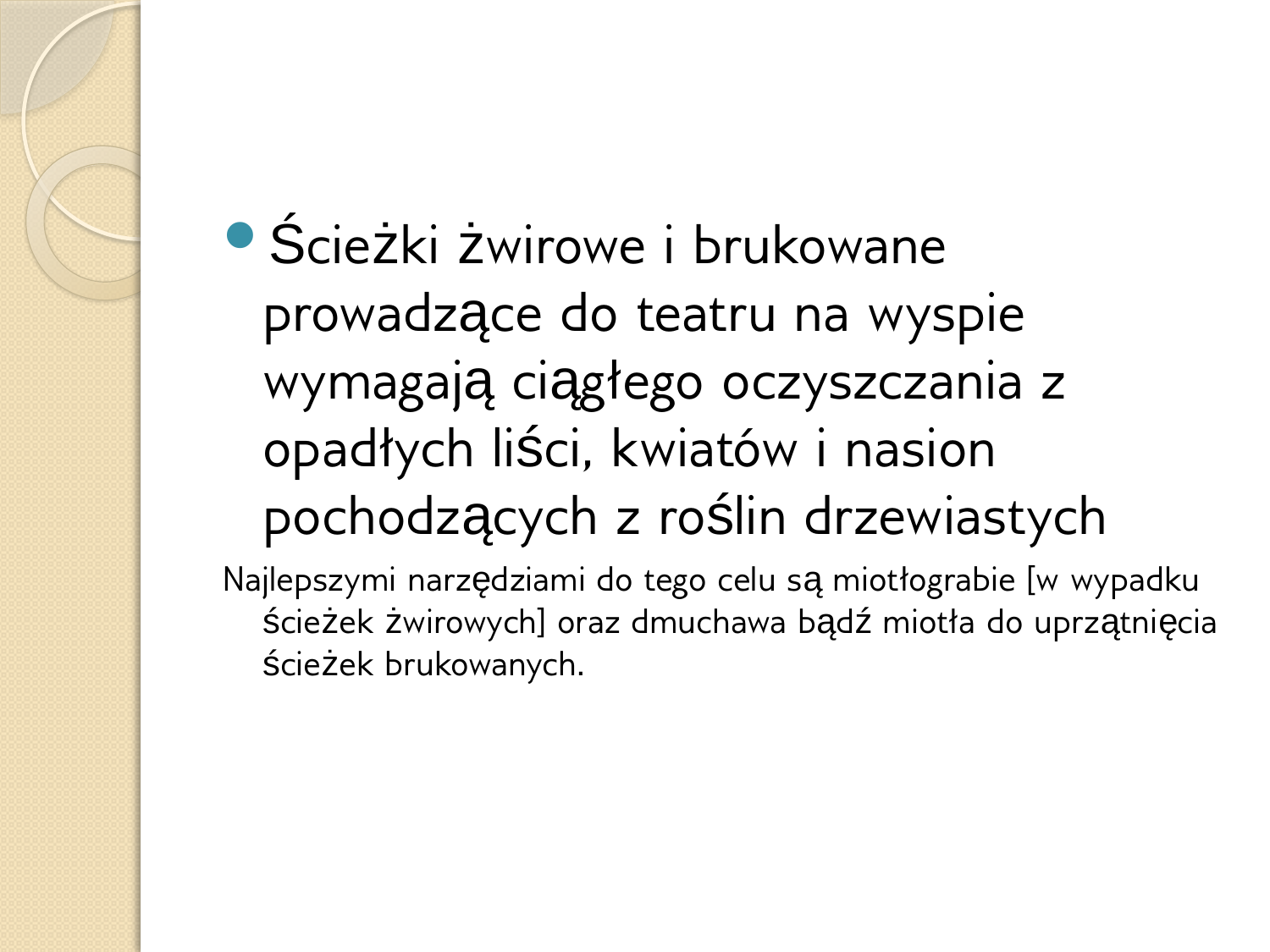

#
Ścieżki żwirowe i brukowane prowadzące do teatru na wyspie wymagają ciągłego oczyszczania z opadłych liści, kwiatów i nasion pochodzących z roślin drzewiastych
Najlepszymi narzędziami do tego celu są miotłograbie [w wypadku ścieżek żwirowych] oraz dmuchawa bądź miotła do uprzątnięcia ścieżek brukowanych.